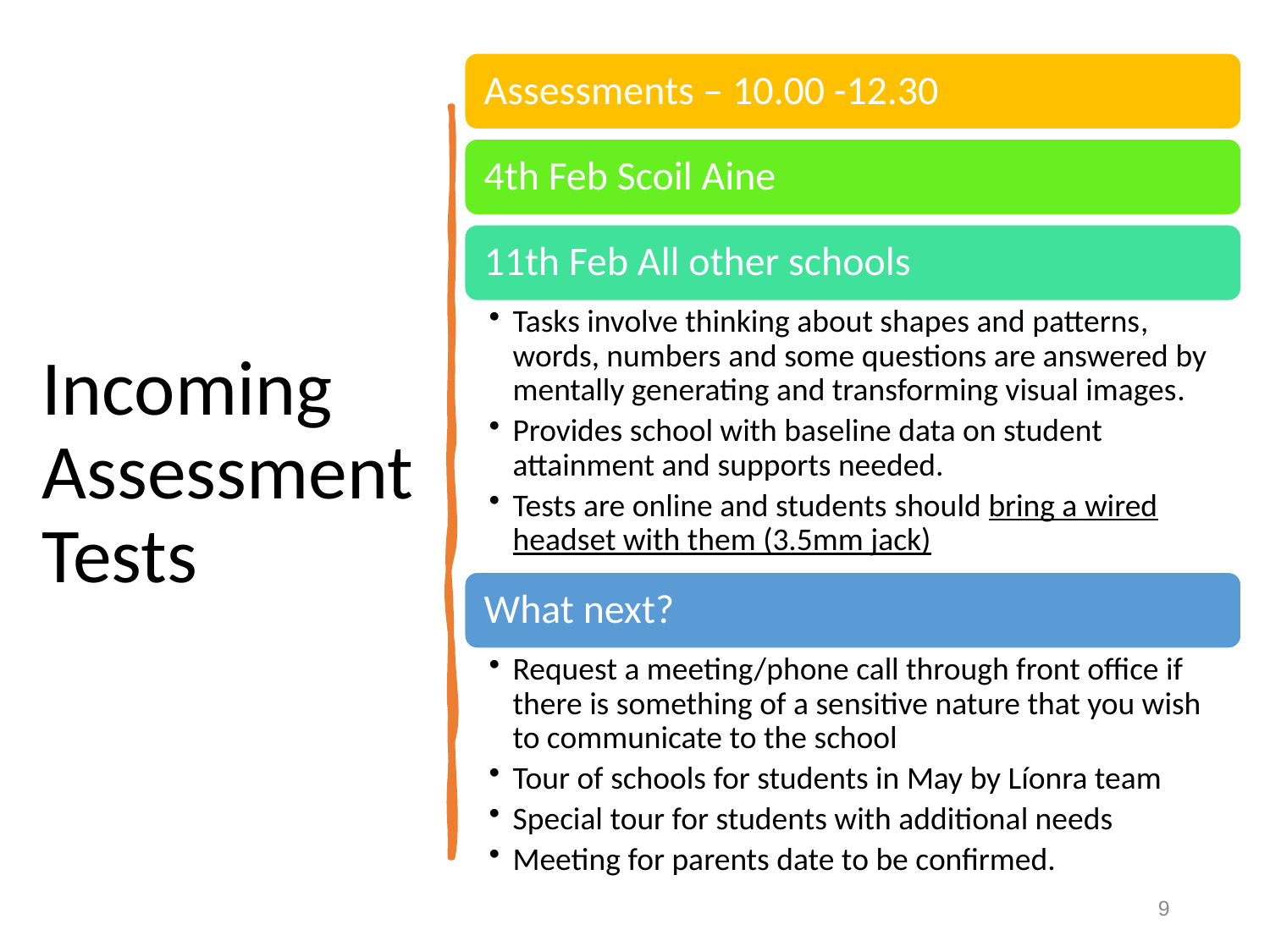

Assessments – 10.00 -12.30
4th Feb Scoil Aine
11th Feb All other schools
Tasks involve thinking about shapes and patterns, words, numbers and some questions are answered by mentally generating and transforming visual images.
Provides school with baseline data on student attainment and supports needed.
Tests are online and students should bring a wired headset with them (3.5mm jack)
What next?
Request a meeting/phone call through front office if there is something of a sensitive nature that you wish to communicate to the school
Tour of schools for students in May by Líonra team
Special tour for students with additional needs
Meeting for parents date to be confirmed.
# Incoming Assessment Tests

9